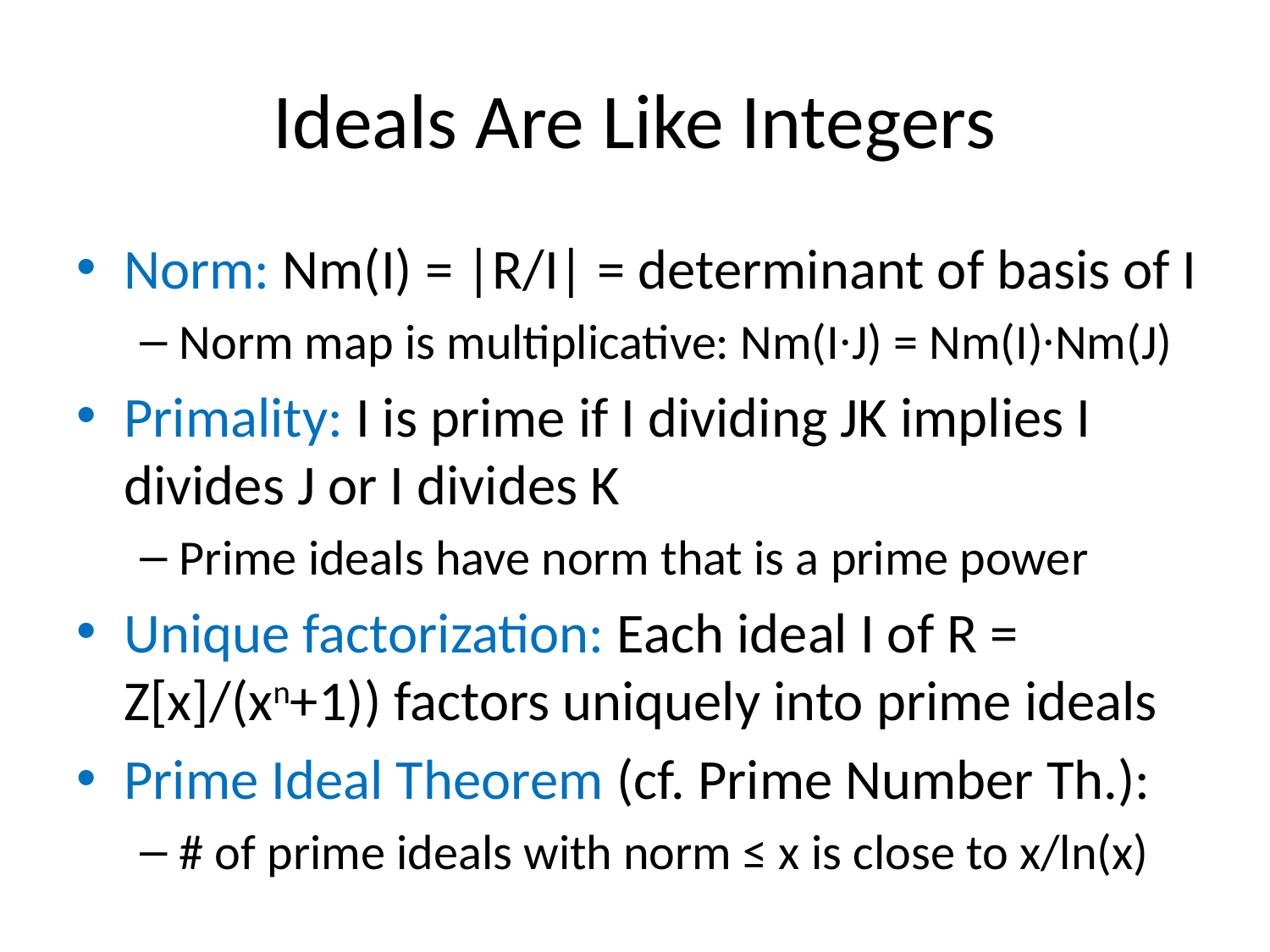

# Ideals Are Like Integers
Norm: Nm(I) = |R/I| = determinant of basis of I
Norm map is multiplicative: Nm(I∙J) = Nm(I)∙Nm(J)
Primality: I is prime if I dividing JK implies I divides J or I divides K
Prime ideals have norm that is a prime power
Unique factorization: Each ideal I of R = Z[x]/(xn+1)) factors uniquely into prime ideals
Prime Ideal Theorem (cf. Prime Number Th.):
# of prime ideals with norm ≤ x is close to x/ln(x)